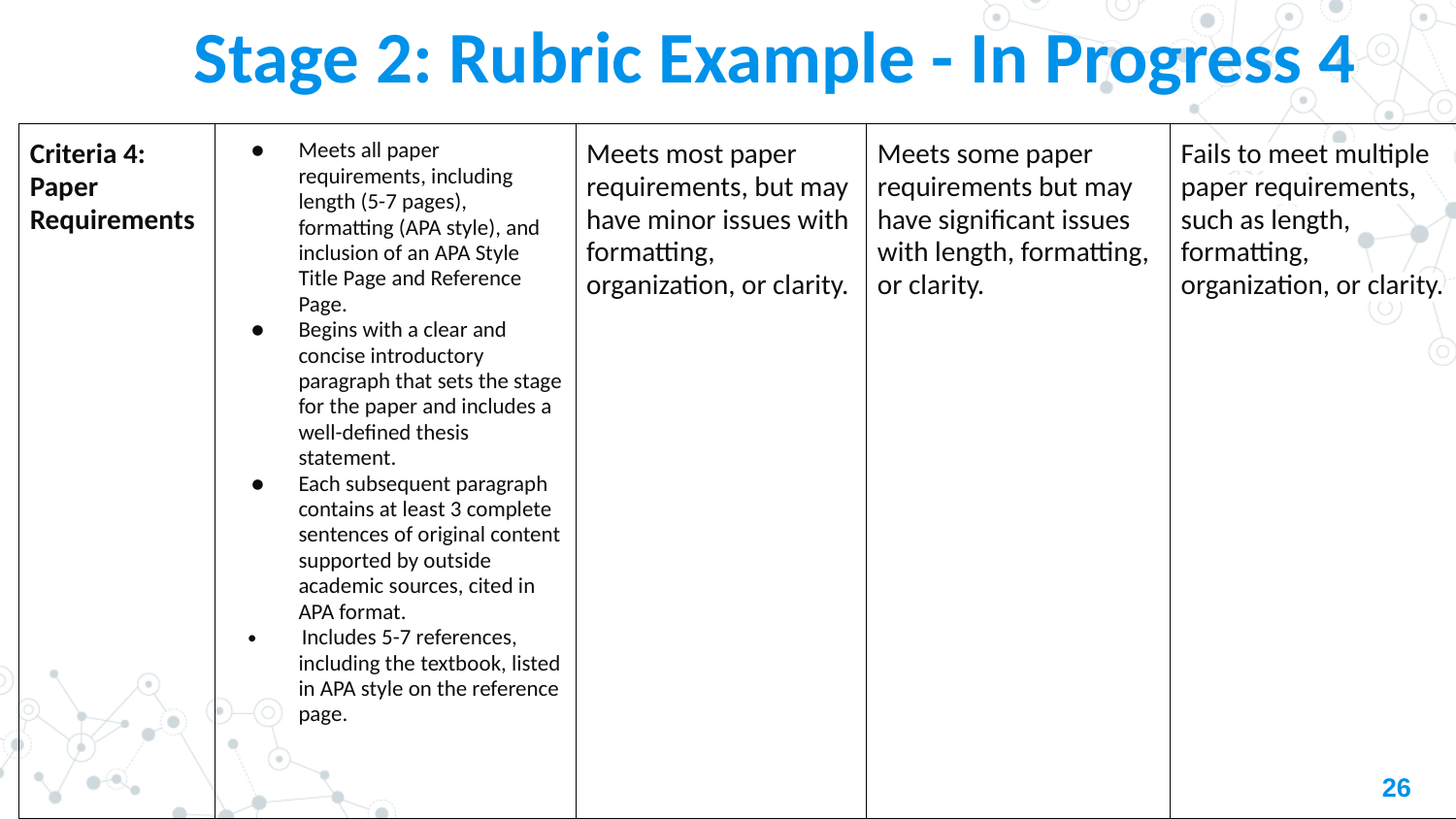

# Stage 2: Rubric Example - In Progress 4
| Criteria 4: Paper Requirements | Meets all paper requirements, including length (5-7 pages), formatting (APA style), and inclusion of an APA Style Title Page and Reference Page. Begins with a clear and concise introductory paragraph that sets the stage for the paper and includes a well-defined thesis statement. Each subsequent paragraph contains at least 3 complete sentences of original content supported by outside academic sources, cited in APA format. Includes 5-7 references, including the textbook, listed in APA style on the reference page. | Meets most paper requirements, but may have minor issues with formatting, organization, or clarity. | Meets some paper requirements but may have significant issues with length, formatting, or clarity. | Fails to meet multiple paper requirements, such as length, formatting, organization, or clarity. |
| --- | --- | --- | --- | --- |
26